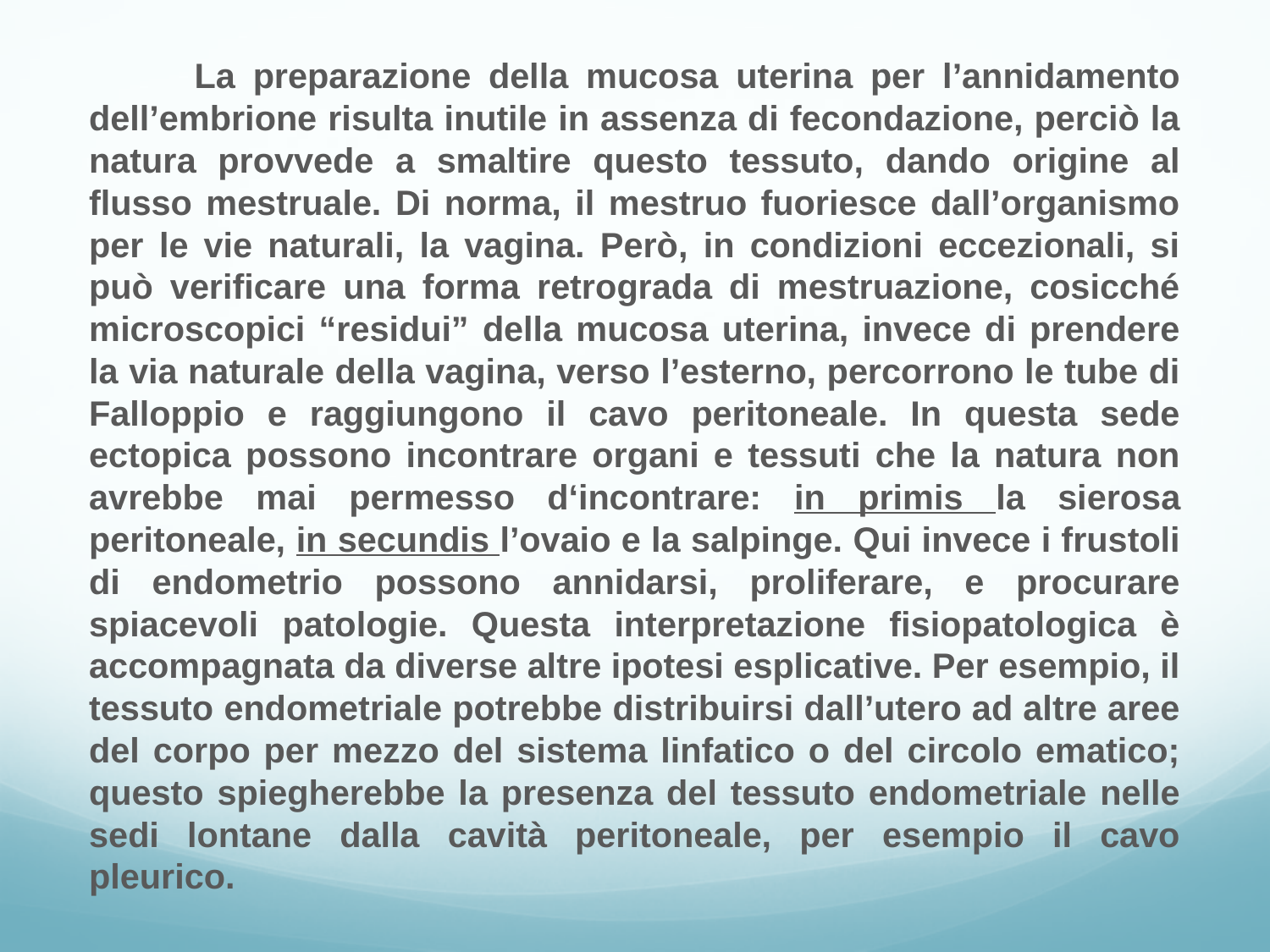

La preparazione della mucosa uterina per l’annidamento dell’embrione risulta inutile in assenza di fecondazione, perciò la natura provvede a smaltire questo tessuto, dando origine al flusso mestruale. Di norma, il mestruo fuoriesce dall’organismo per le vie naturali, la vagina. Però, in condizioni eccezionali, si può verificare una forma retrograda di mestruazione, cosicché microscopici “residui” della mucosa uterina, invece di prendere la via naturale della vagina, verso l’esterno, percorrono le tube di Falloppio e raggiungono il cavo peritoneale. In questa sede ectopica possono incontrare organi e tessuti che la natura non avrebbe mai permesso d‘incontrare: in primis la sierosa peritoneale, in secundis l’ovaio e la salpinge. Qui invece i frustoli di endometrio possono annidarsi, proliferare, e procurare spiacevoli patologie. Questa interpretazione fisiopatologica è accompagnata da diverse altre ipotesi esplicative. Per esempio, il tessuto endometriale potrebbe distribuirsi dall’utero ad altre aree del corpo per mezzo del sistema linfatico o del circolo ematico; questo spiegherebbe la presenza del tessuto endometriale nelle sedi lontane dalla cavità peritoneale, per esempio il cavo pleurico.